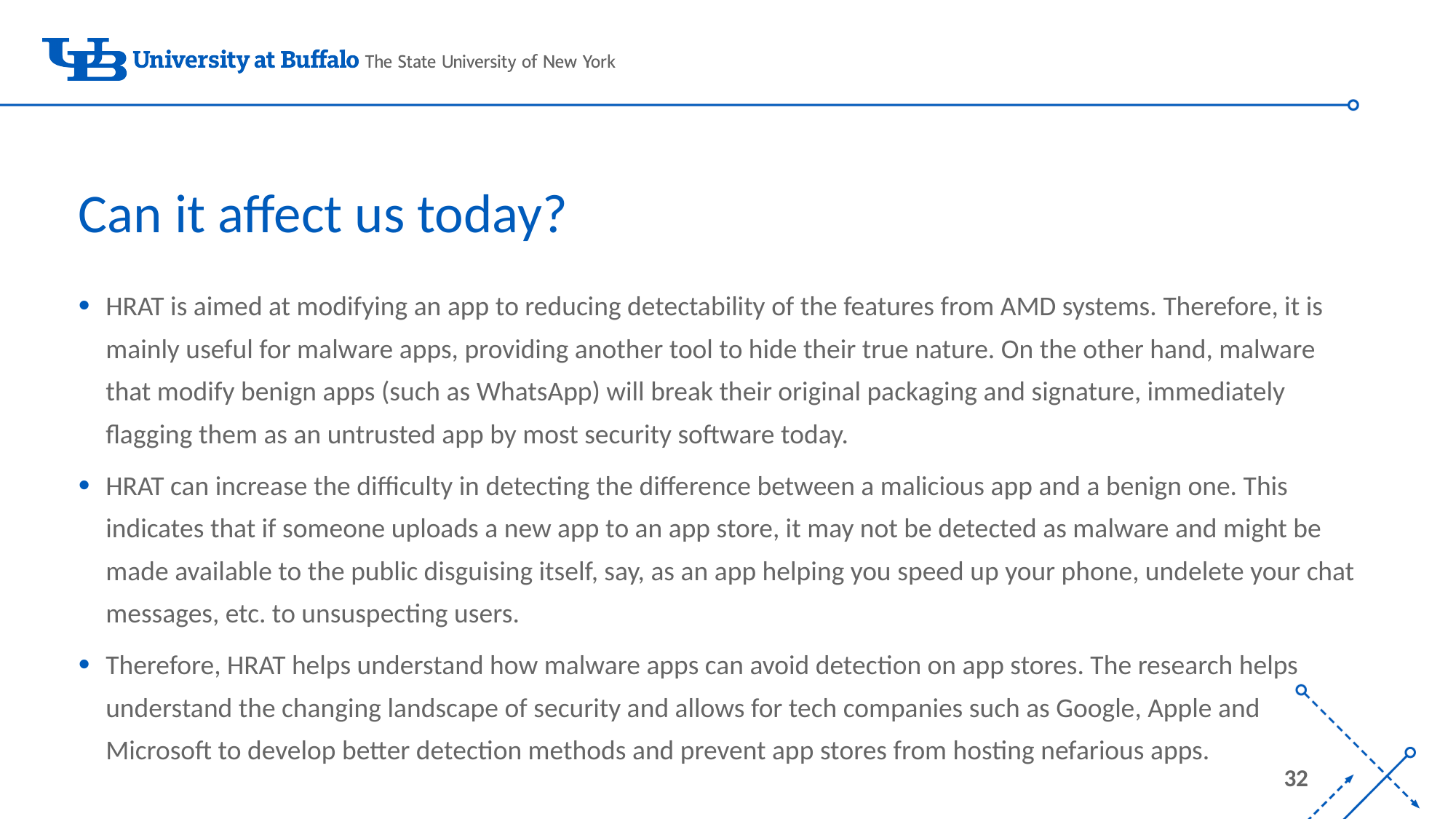

# Can it affect us today?
HRAT is aimed at modifying an app to reducing detectability of the features from AMD systems. Therefore, it is mainly useful for malware apps, providing another tool to hide their true nature. On the other hand, malware that modify benign apps (such as WhatsApp) will break their original packaging and signature, immediately flagging them as an untrusted app by most security software today.
HRAT can increase the difficulty in detecting the difference between a malicious app and a benign one. This indicates that if someone uploads a new app to an app store, it may not be detected as malware and might be made available to the public disguising itself, say, as an app helping you speed up your phone, undelete your chat messages, etc. to unsuspecting users.
Therefore, HRAT helps understand how malware apps can avoid detection on app stores. The research helps understand the changing landscape of security and allows for tech companies such as Google, Apple and Microsoft to develop better detection methods and prevent app stores from hosting nefarious apps.